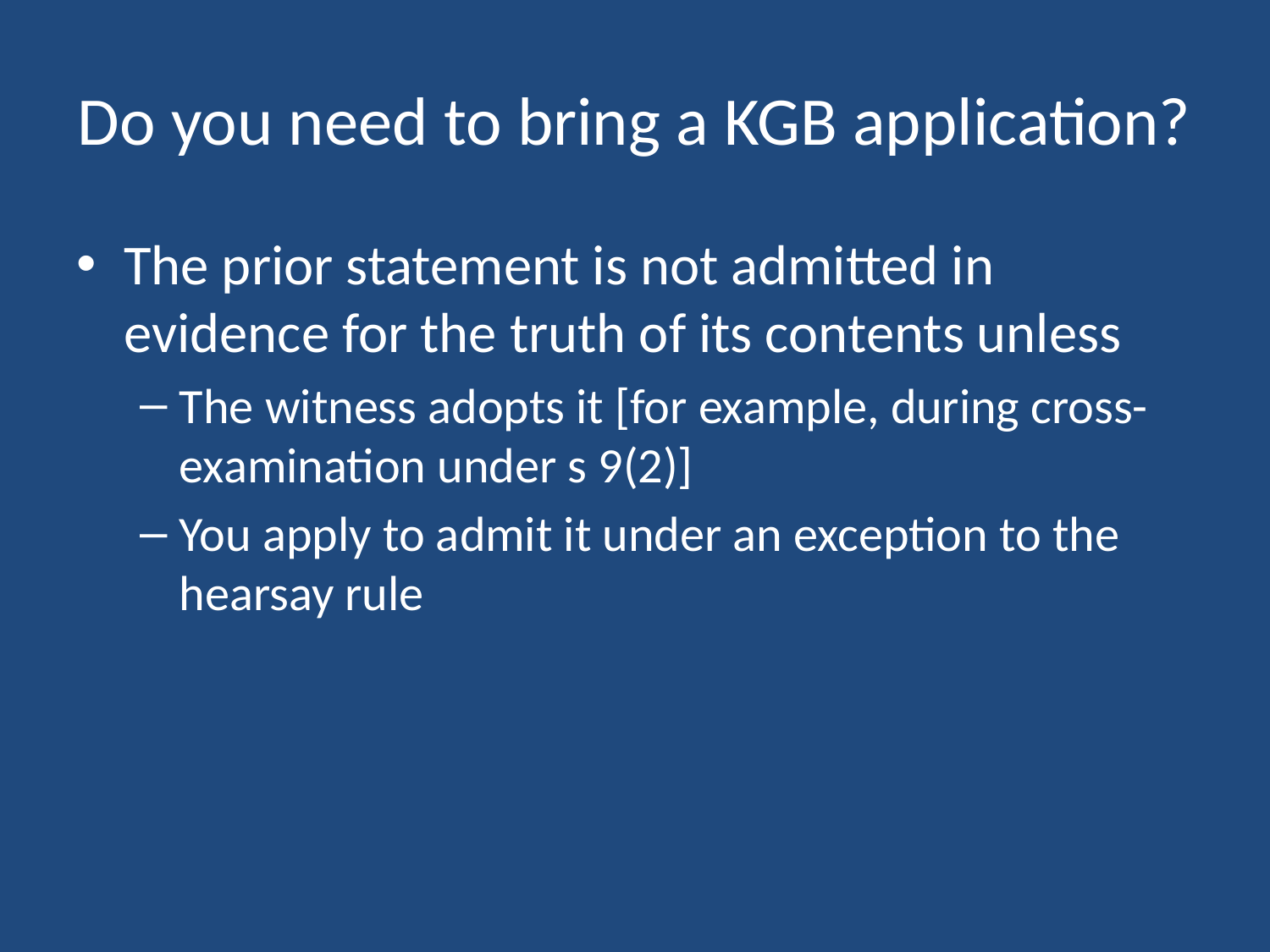

# Do you need to bring a KGB application?
The prior statement is not admitted in evidence for the truth of its contents unless
The witness adopts it [for example, during cross-examination under s 9(2)]
You apply to admit it under an exception to the hearsay rule